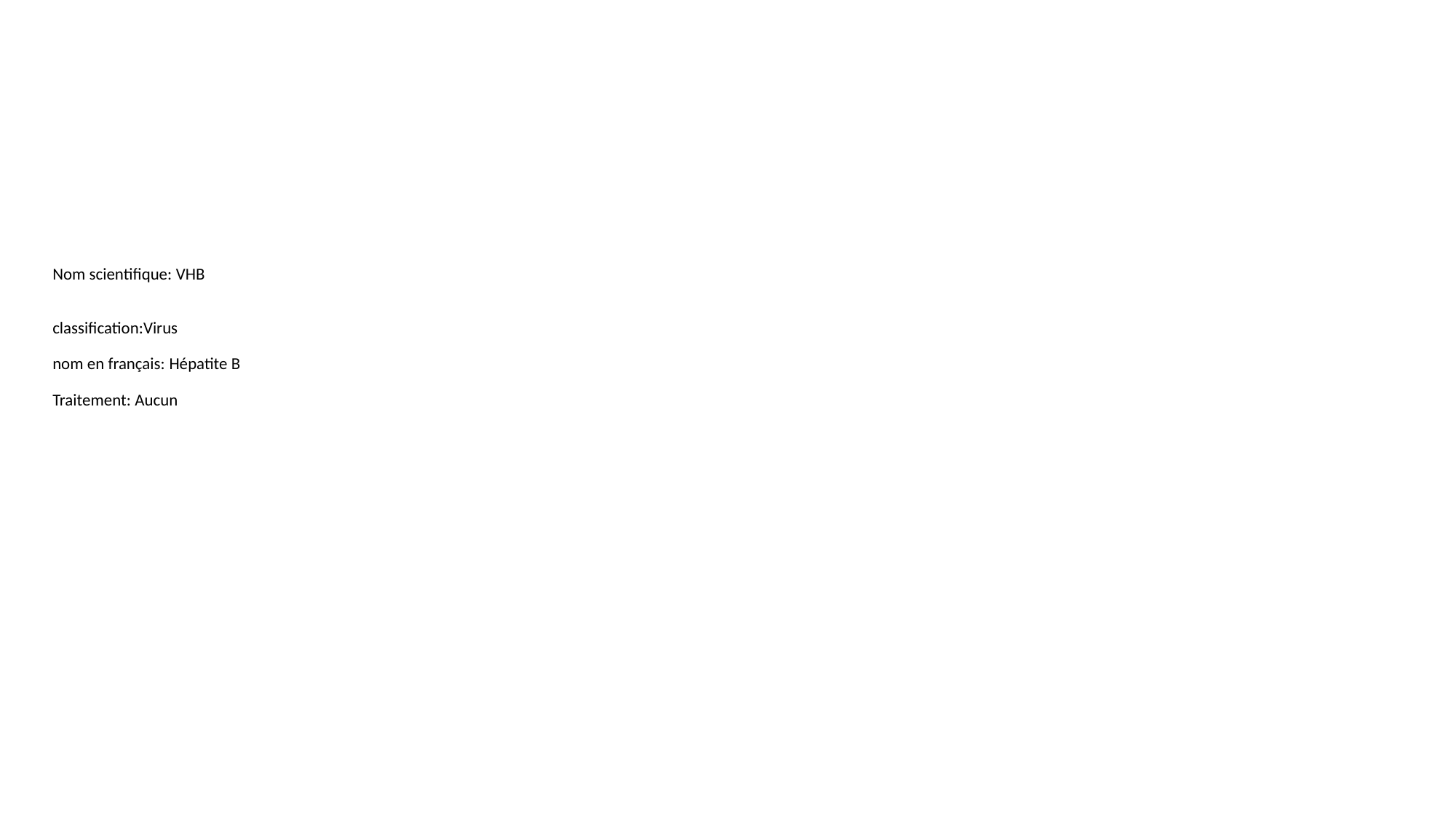

# Nom scientifique: VHB classification:Virus nom en français: Hépatite B Traitement: Aucun